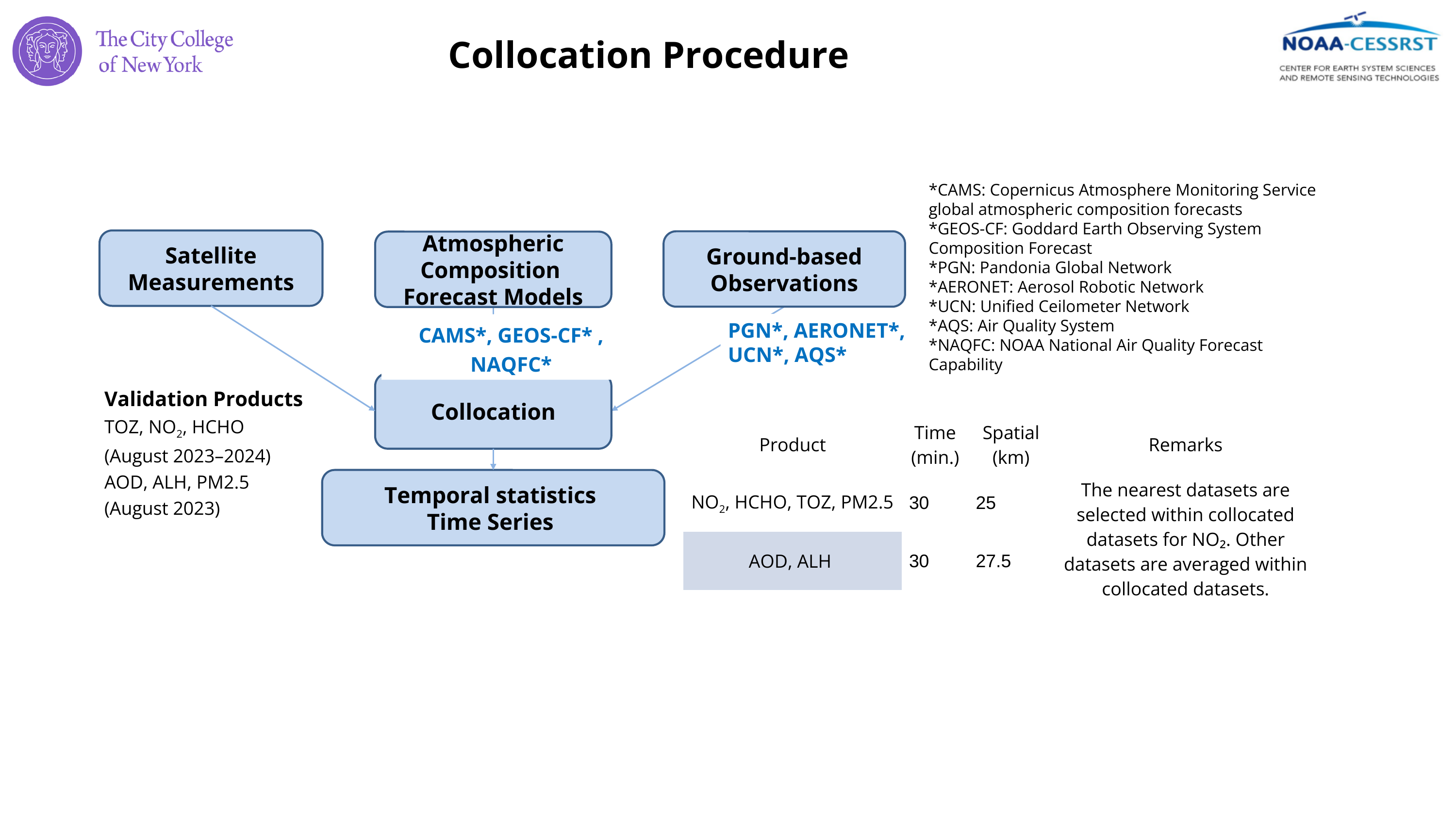

# Collocation Procedure

*CAMS: Copernicus Atmosphere Monitoring Service global atmospheric composition forecasts
*GEOS-CF: Goddard Earth Observing System Composition Forecast
*PGN: Pandonia Global Network
*AERONET: Aerosol Robotic Network
*UCN: Unified Ceilometer Network
*AQS: Air Quality System
*NAQFC: NOAA National Air Quality Forecast Capability
Satellite Measurements
Ground-based Observations
Collocation
CAMS*, GEOS-CF* , NAQFC*
Validation Products
TOZ, NO2, HCHO
(August 2023–2024)
AOD, ALH, PM2.5
(August 2023)
Atmospheric Composition
Forecast Models
Temporal statistics
Time Series
PGN*, AERONET*,
UCN*, AQS*
| Product | Time (min.) | Spatial (km) | Remarks |
| --- | --- | --- | --- |
| NO2, HCHO, TOZ, PM2.5 | 30 | 25 | The nearest datasets are selected within collocated datasets for NO₂. Other datasets are averaged within collocated datasets. |
| AOD, ALH | 30 | 27.5 |  |